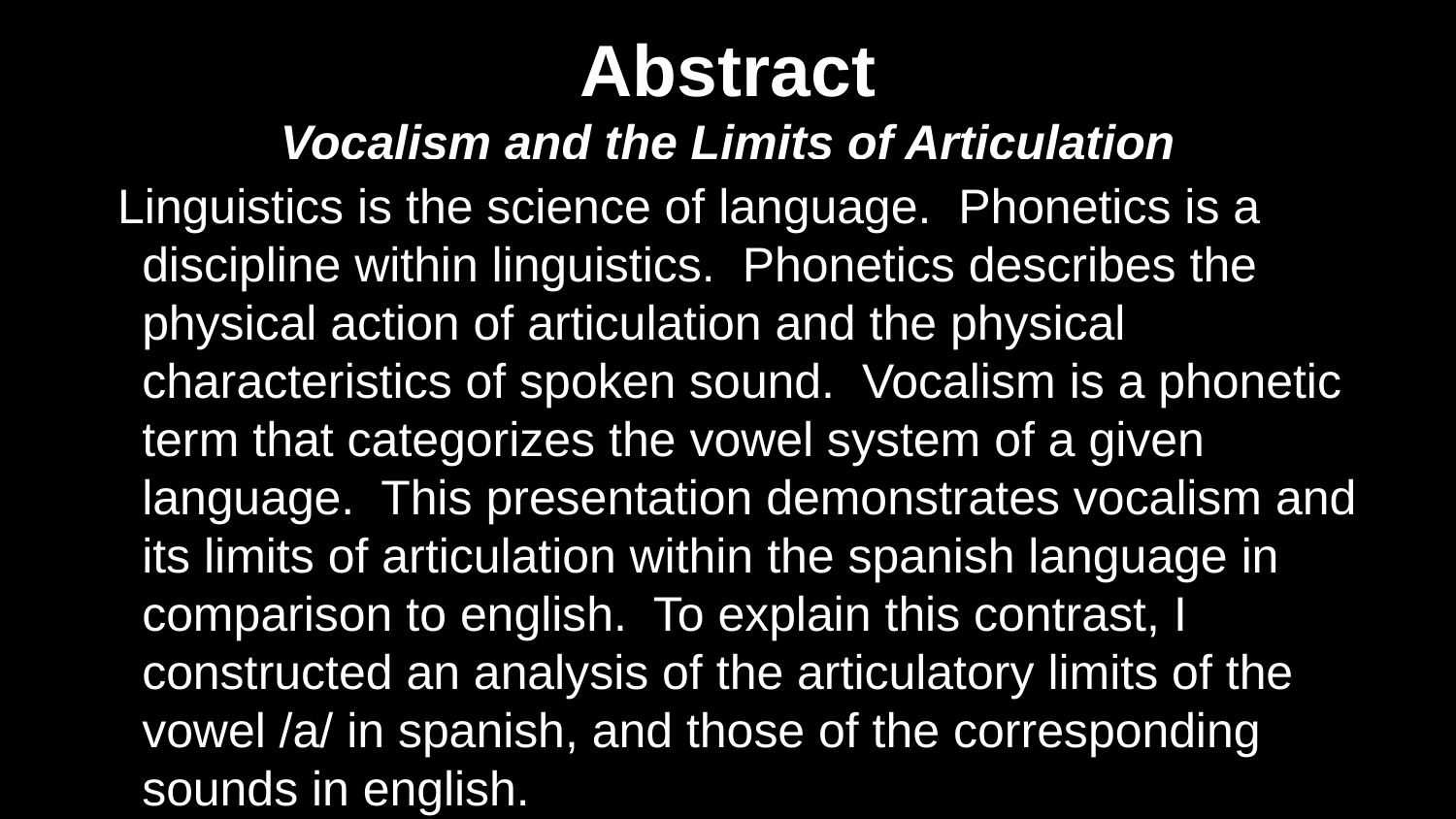

# Abstract
Vocalism and the Limits of Articulation
Linguistics is the science of language.  Phonetics is a discipline within linguistics.  Phonetics describes the physical action of articulation and the physical characteristics of spoken sound.  Vocalism is a phonetic term that categorizes the vowel system of a given language.  This presentation demonstrates vocalism and its limits of articulation within the spanish language in comparison to english.  To explain this contrast, I constructed an analysis of the articulatory limits of the vowel /a/ in spanish, and those of the corresponding sounds in english.